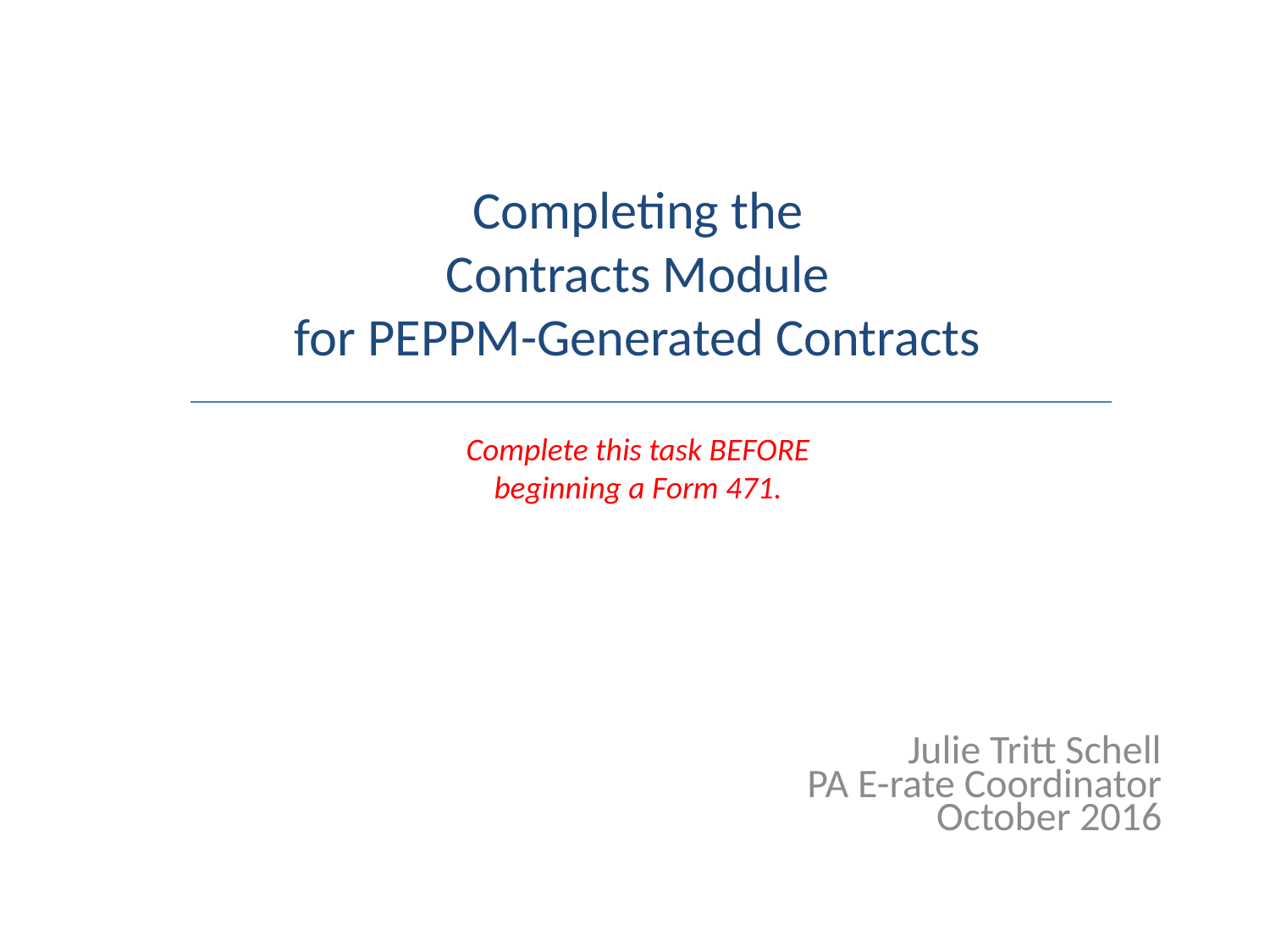

# Completing the Contracts Module for PEPPM-Generated Contracts
Complete this task BEFORE beginning a Form 471.
Julie Tritt Schell
PA E-rate Coordinator
October 2016